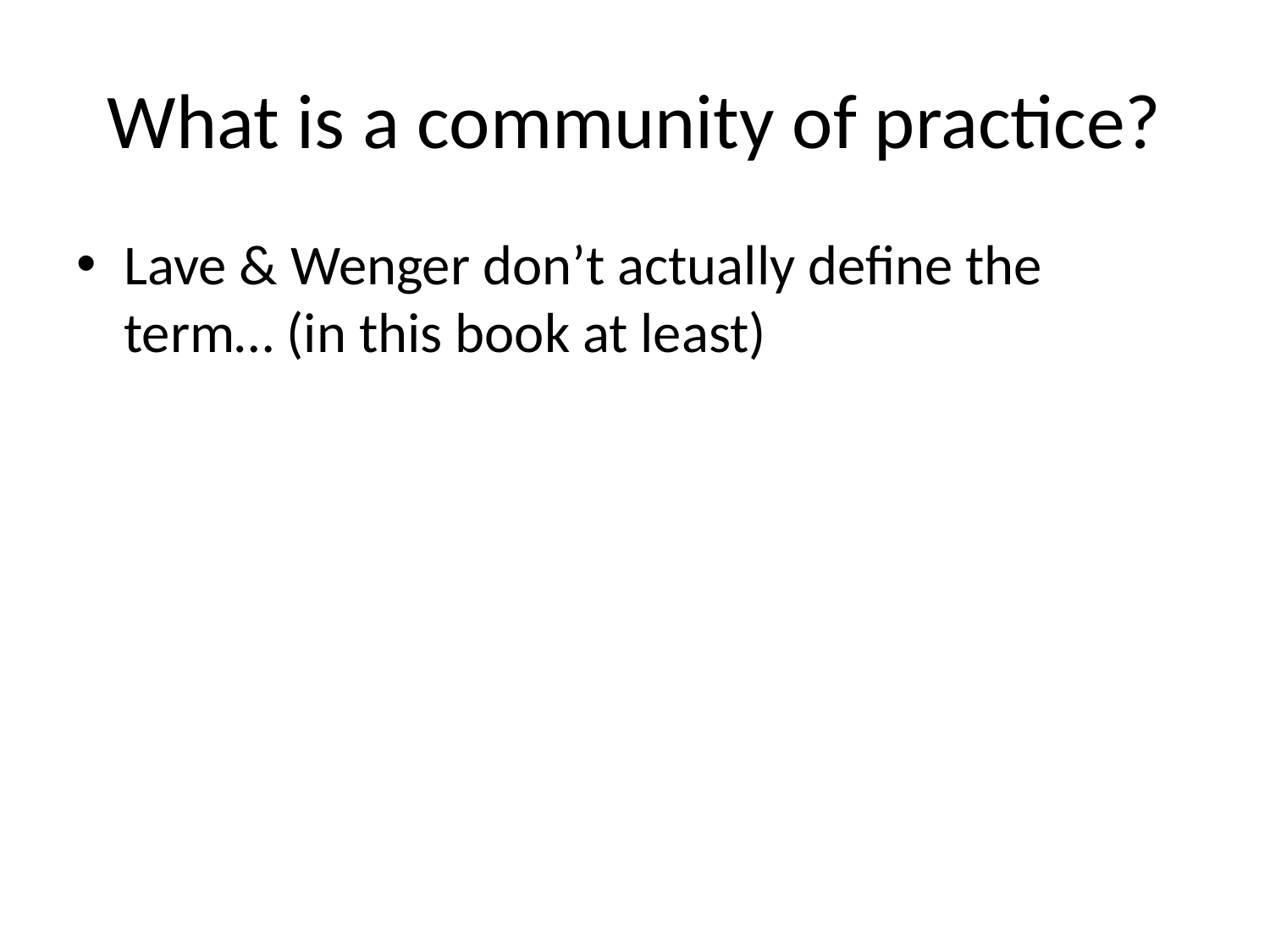

# What is a community of practice?
Lave & Wenger don’t actually define the term… (in this book at least)